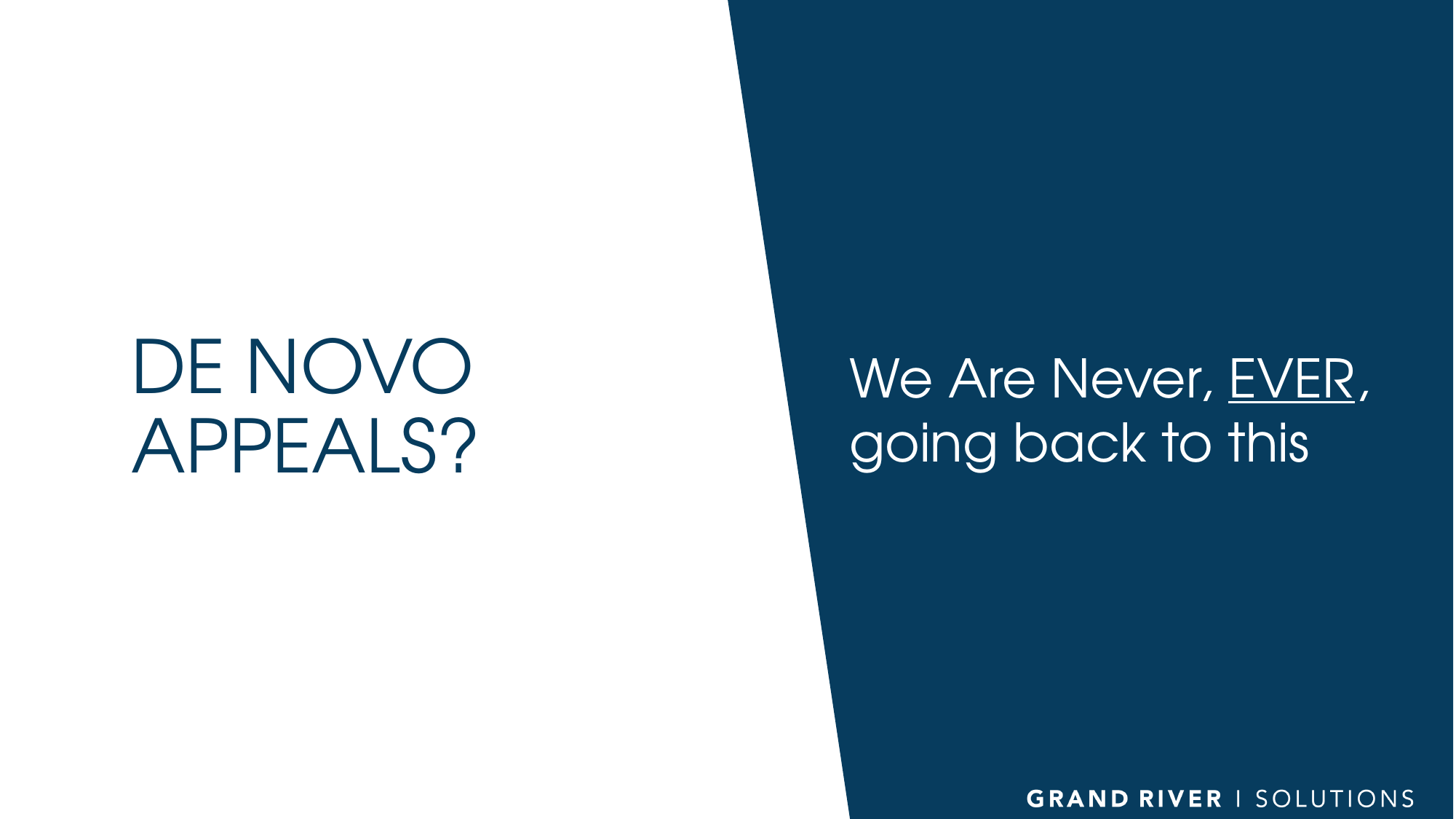

# De NOVO APPEALS?
We Are Never, EVER, going back to this